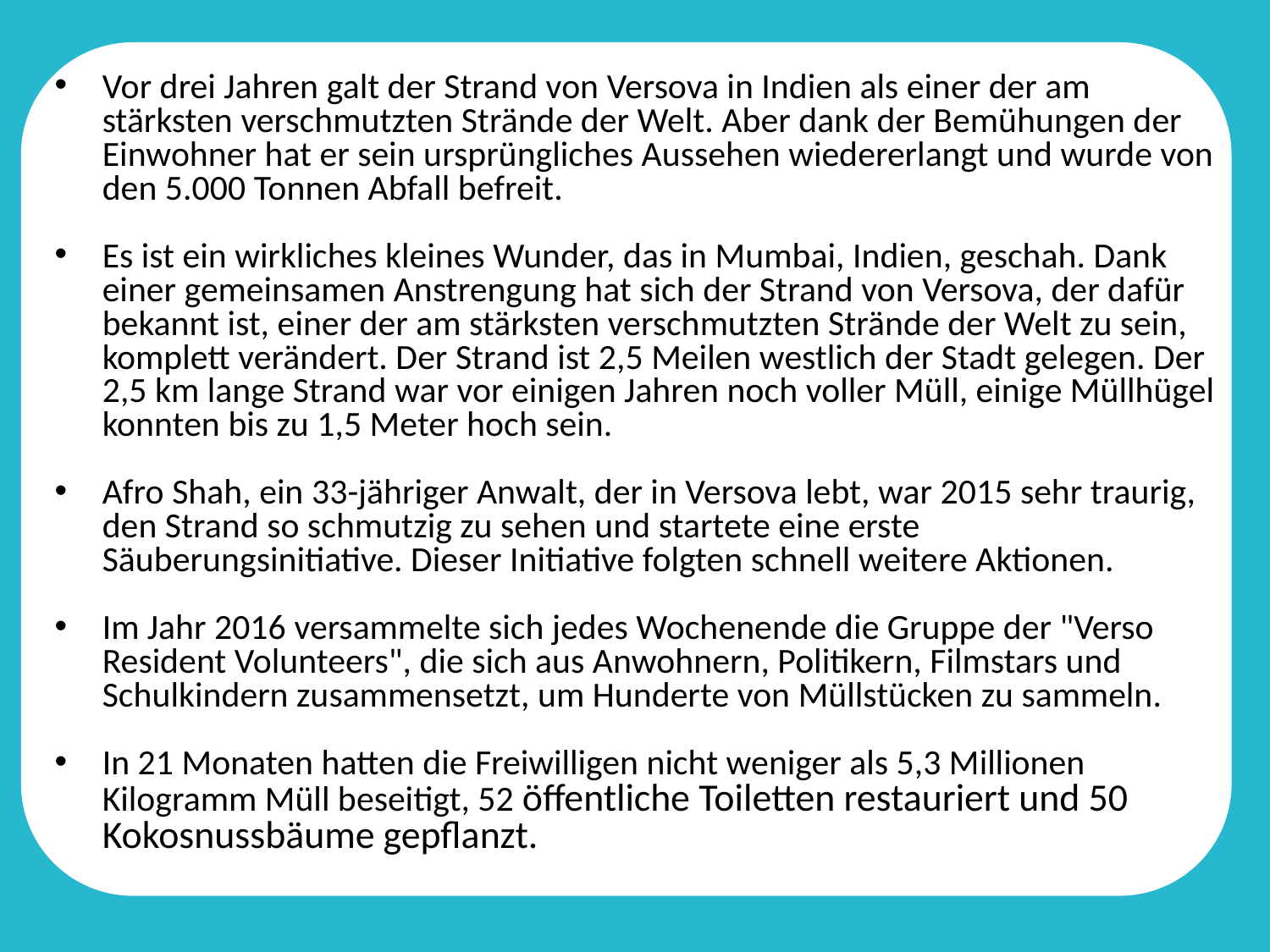

Vor drei Jahren galt der Strand von Versova in Indien als einer der am stärksten verschmutzten Strände der Welt. Aber dank der Bemühungen der Einwohner hat er sein ursprüngliches Aussehen wiedererlangt und wurde von den 5.000 Tonnen Abfall befreit.

Es ist ein wirkliches kleines Wunder, das in Mumbai, Indien, geschah. Dank einer gemeinsamen Anstrengung hat sich der Strand von Versova, der dafür bekannt ist, einer der am stärksten verschmutzten Strände der Welt zu sein, komplett verändert. Der Strand ist 2,5 Meilen westlich der Stadt gelegen. Der 2,5 km lange Strand war vor einigen Jahren noch voller Müll, einige Müllhügel konnten bis zu 1,5 Meter hoch sein.

Afro Shah, ein 33-jähriger Anwalt, der in Versova lebt, war 2015 sehr traurig, den Strand so schmutzig zu sehen und startete eine erste Säuberungsinitiative. Dieser Initiative folgten schnell weitere Aktionen.

Im Jahr 2016 versammelte sich jedes Wochenende die Gruppe der "Verso Resident Volunteers", die sich aus Anwohnern, Politikern, Filmstars und Schulkindern zusammensetzt, um Hunderte von Müllstücken zu sammeln.

In 21 Monaten hatten die Freiwilligen nicht weniger als 5,3 Millionen Kilogramm Müll beseitigt, 52 öffentliche Toiletten restauriert und 50 Kokosnussbäume gepflanzt.